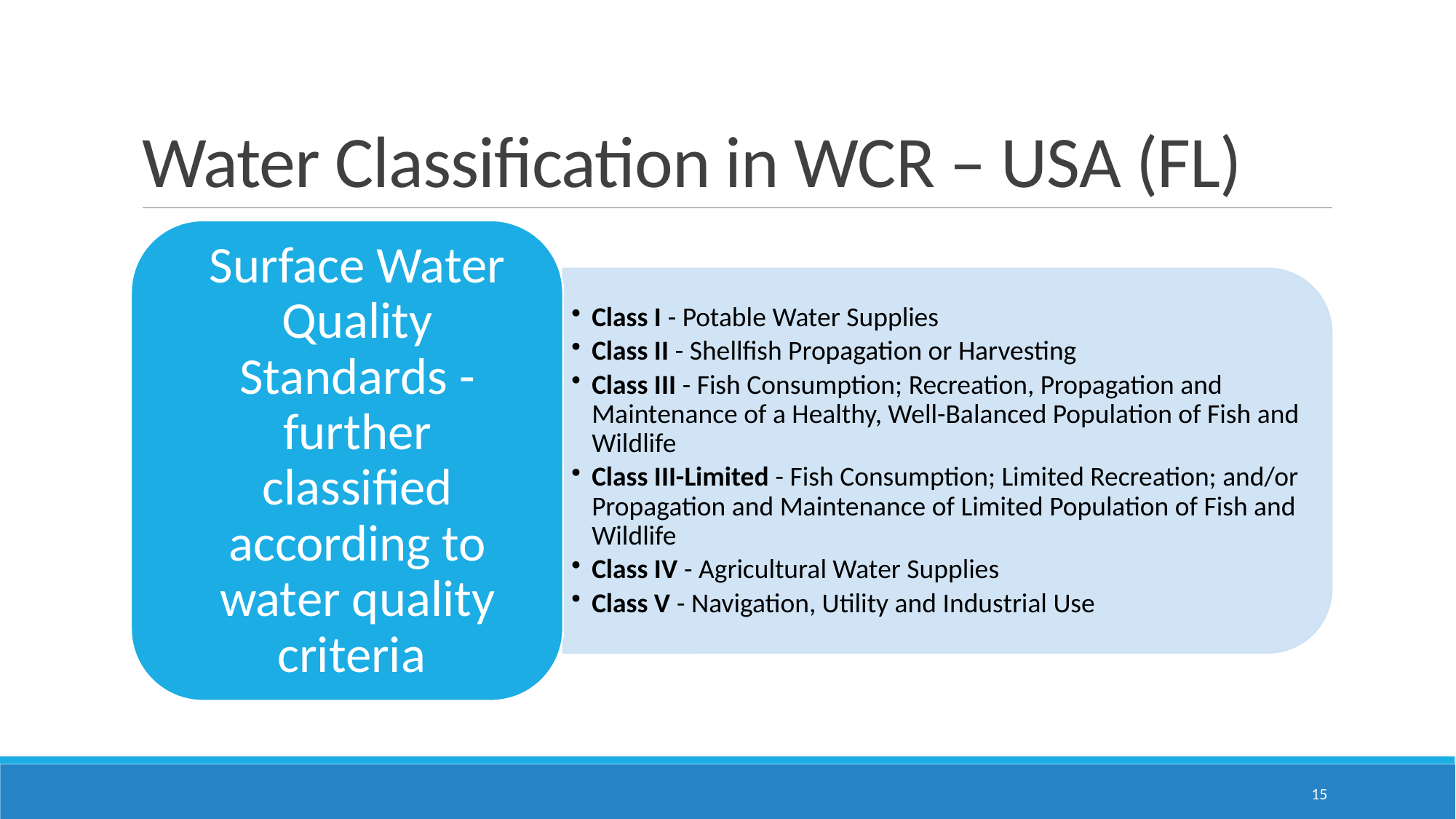

# Water Classification in WCR – USA (FL)
Class I - Potable Water Supplies
Class II - Shellfish Propagation or Harvesting
Class III - Fish Consumption; Recreation, Propagation and Maintenance of a Healthy, Well-Balanced Population of Fish and Wildlife
Class III-Limited - Fish Consumption; Limited Recreation; and/or Propagation and Maintenance of Limited Population of Fish and Wildlife
Class IV - Agricultural Water Supplies
Class V - Navigation, Utility and Industrial Use
Surface Water Quality Standards - further classified according to water quality criteria
15